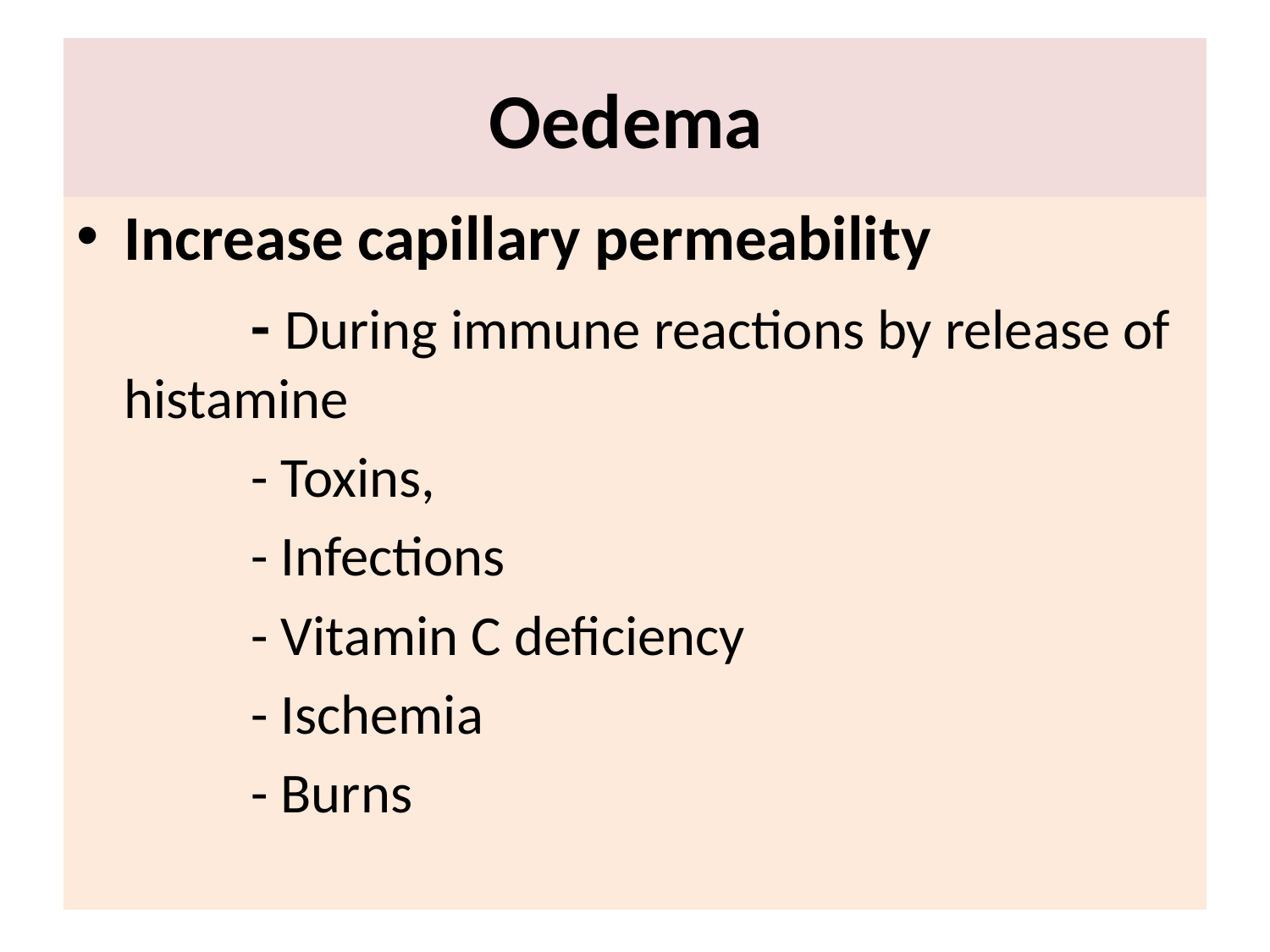

# Oedema
Increase capillary permeability
		- During immune reactions by release of histamine
		- Toxins,
		- Infections
		- Vitamin C deficiency
		- Ischemia
		- Burns